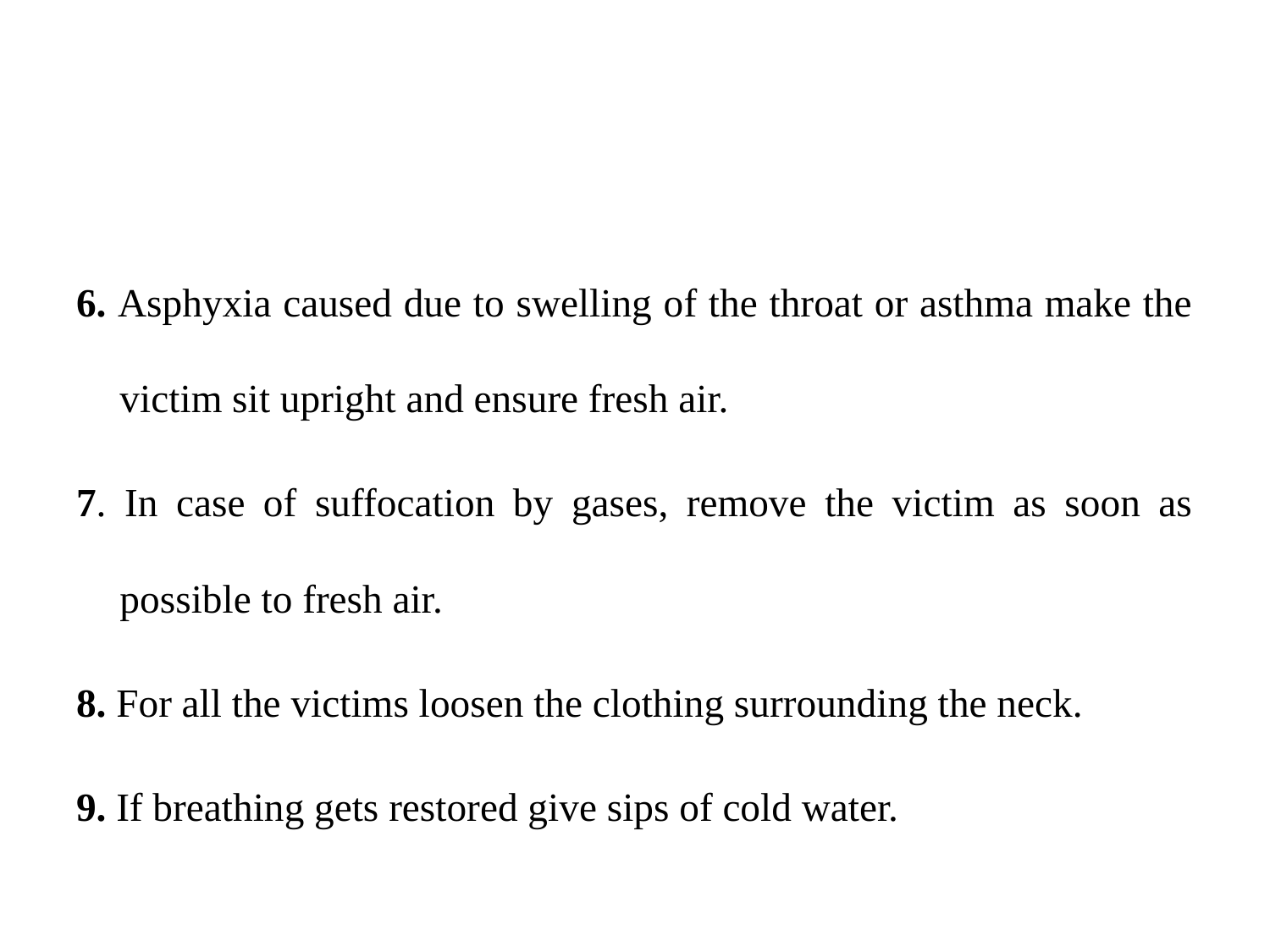

#
6. Asphyxia caused due to swelling of the throat or asthma make the victim sit upright and ensure fresh air.
7. In case of suffocation by gases, remove the victim as soon as possible to fresh air.
8. For all the victims loosen the clothing surrounding the neck.
9. If breathing gets restored give sips of cold water.